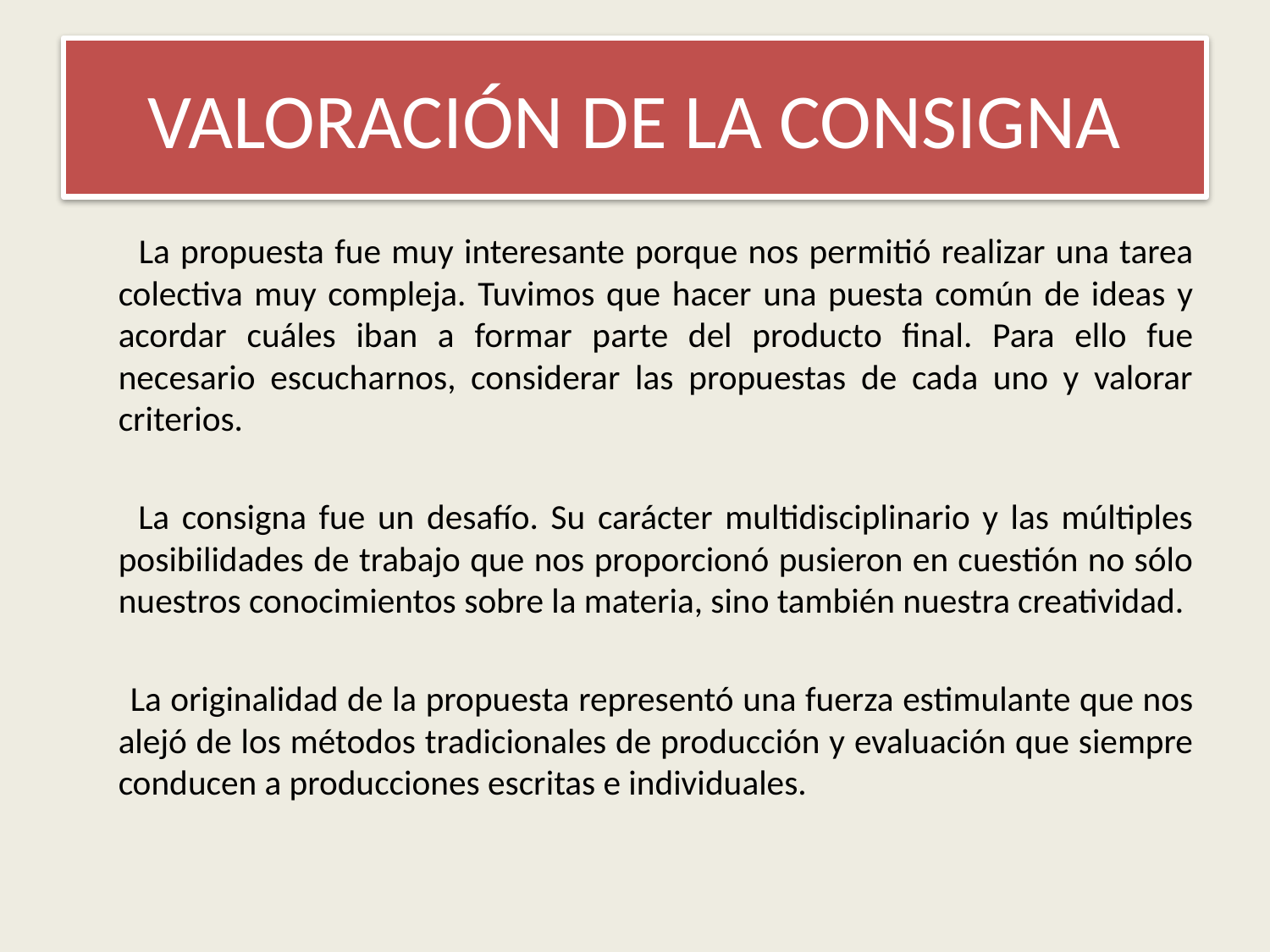

# VALORACIÓN DE LA CONSIGNA
      La propuesta fue muy interesante porque nos permitió realizar una tarea colectiva muy compleja. Tuvimos que hacer una puesta común de ideas y acordar cuáles iban a formar parte del producto final. Para ello fue necesario escucharnos, considerar las propuestas de cada uno y valorar criterios.

     La consigna fue un desafío. Su carácter multidisciplinario y las múltiples posibilidades de trabajo que nos proporcionó pusieron en cuestión no sólo nuestros conocimientos sobre la materia, sino también nuestra creatividad.

      La originalidad de la propuesta representó una fuerza estimulante que nos alejó de los métodos tradicionales de producción y evaluación que siempre conducen a producciones escritas e individuales.